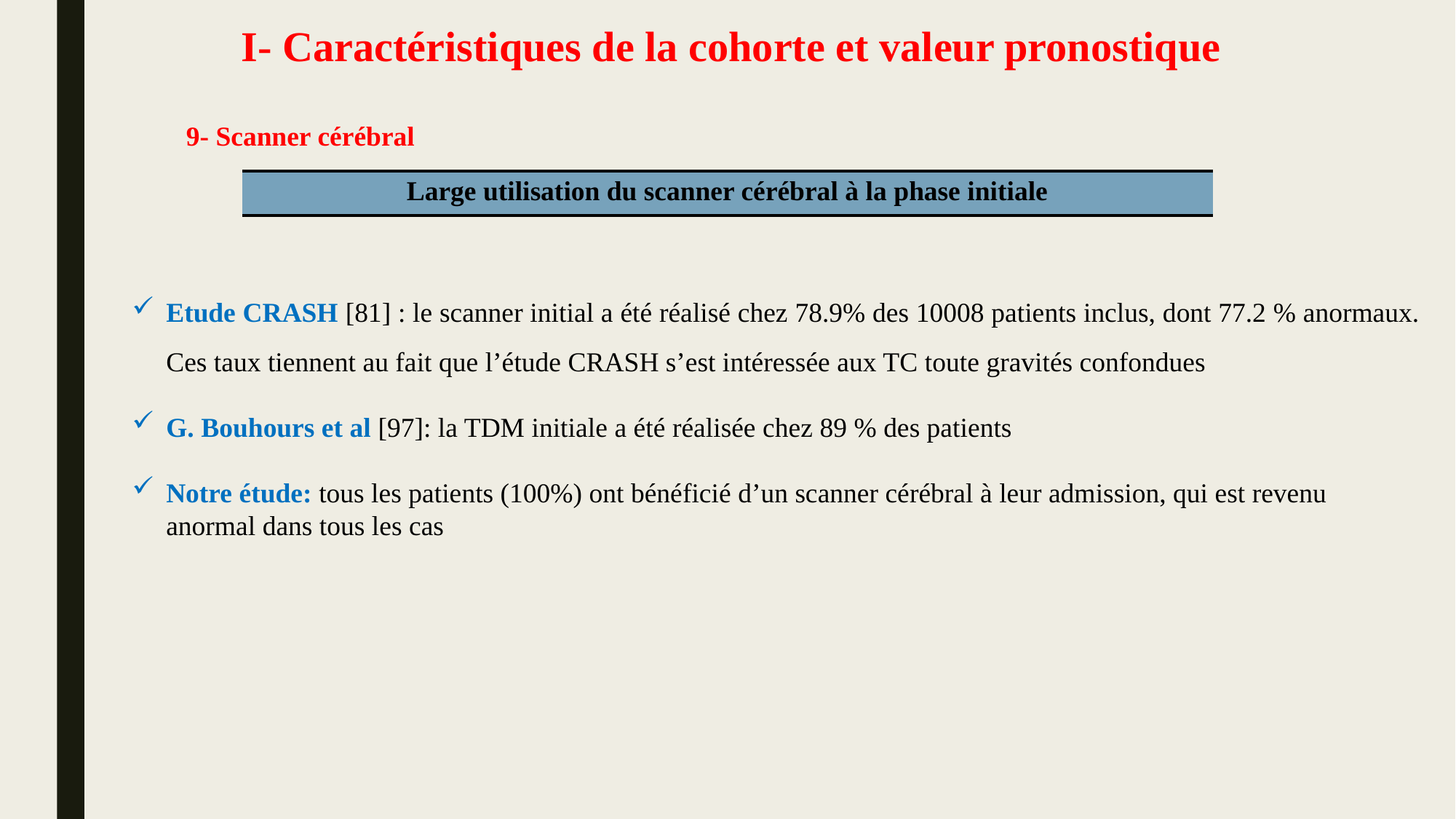

# I- Caractéristiques de la cohorte et valeur pronostique
9- Scanner cérébral
| Large utilisation du scanner cérébral à la phase initiale |
| --- |
Etude CRASH [81] : le scanner initial a été réalisé chez 78.9% des 10008 patients inclus, dont 77.2 % anormaux. Ces taux tiennent au fait que l’étude CRASH s’est intéressée aux TC toute gravités confondues

G. Bouhours et al [97]: la TDM initiale a été réalisée chez 89 % des patients

Notre étude: tous les patients (100%) ont bénéficié d’un scanner cérébral à leur admission, qui est revenu anormal dans tous les cas